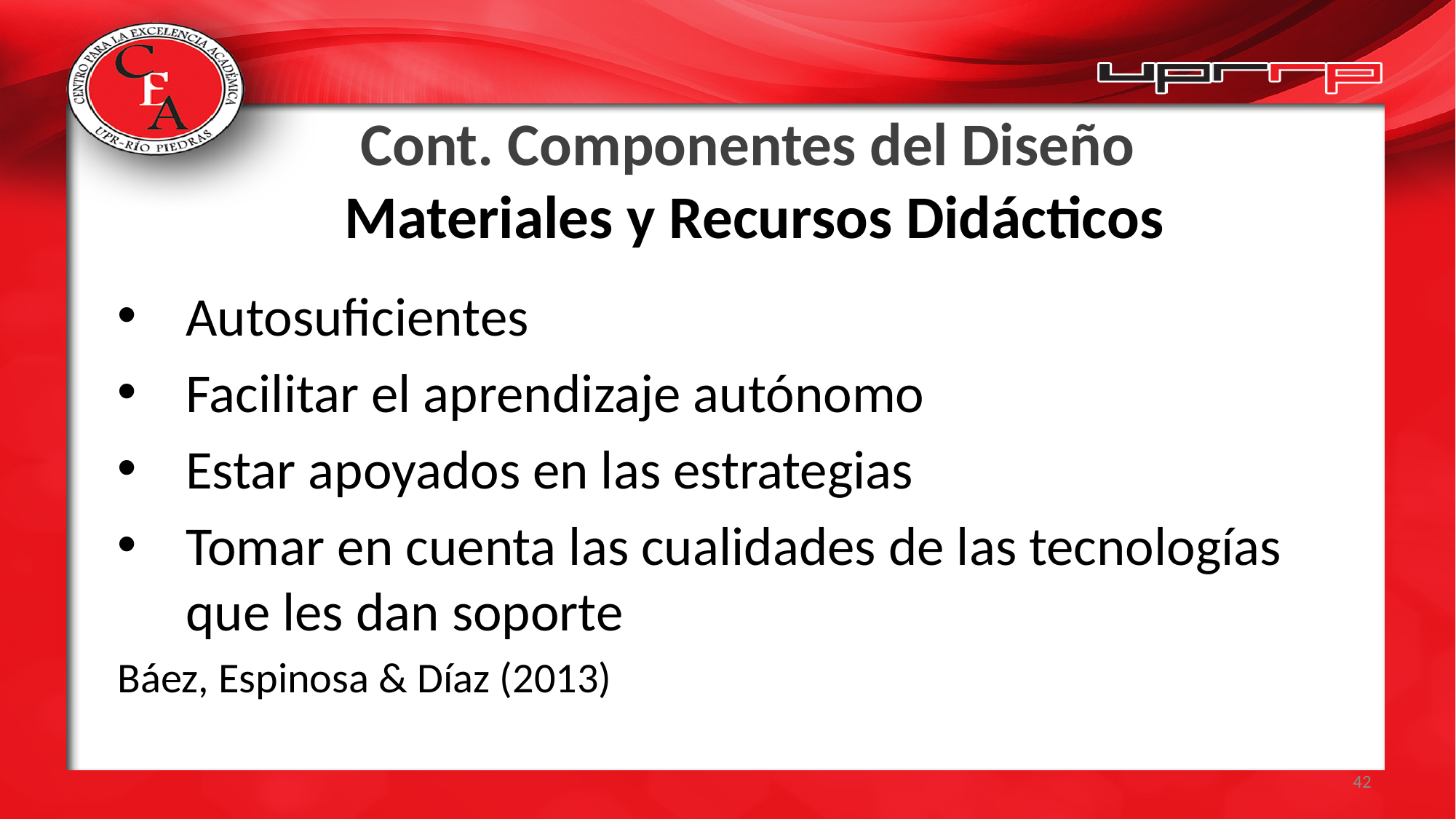

# Cont. Componentes del Diseño Materiales y Recursos Didácticos
Autosuficientes
Facilitar el aprendizaje autónomo
Estar apoyados en las estrategias
Tomar en cuenta las cualidades de las tecnologías que les dan soporte
Báez, Espinosa & Díaz (2013)

42